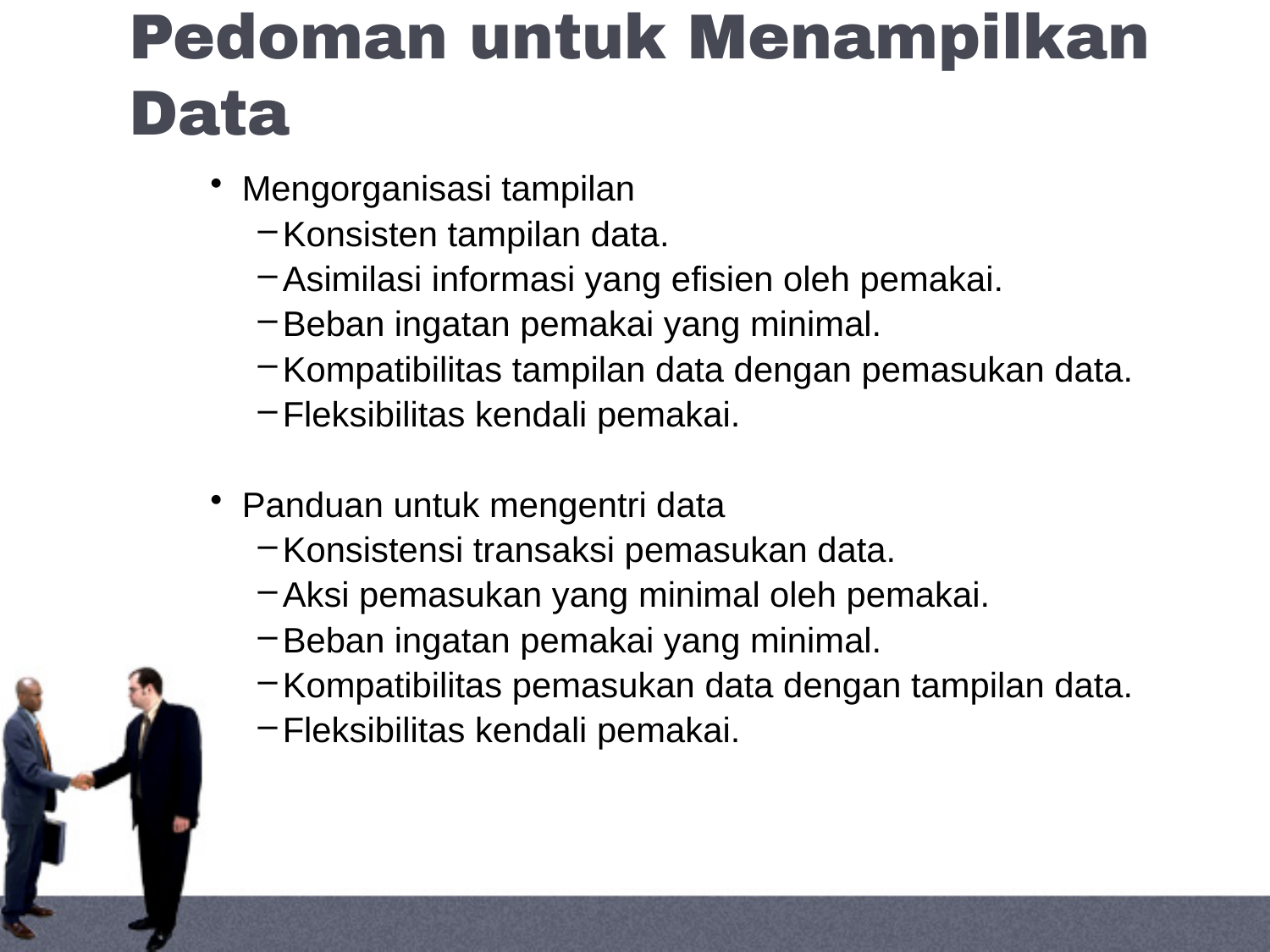

# Pedoman untuk Menampilkan Data
Mengorganisasi tampilan
Konsisten tampilan data.
Asimilasi informasi yang efisien oleh pemakai.
Beban ingatan pemakai yang minimal.
Kompatibilitas tampilan data dengan pemasukan data.
Fleksibilitas kendali pemakai.

Panduan untuk mengentri data
Konsistensi transaksi pemasukan data.
Aksi pemasukan yang minimal oleh pemakai.
Beban ingatan pemakai yang minimal.
Kompatibilitas pemasukan data dengan tampilan data.
Fleksibilitas kendali pemakai.